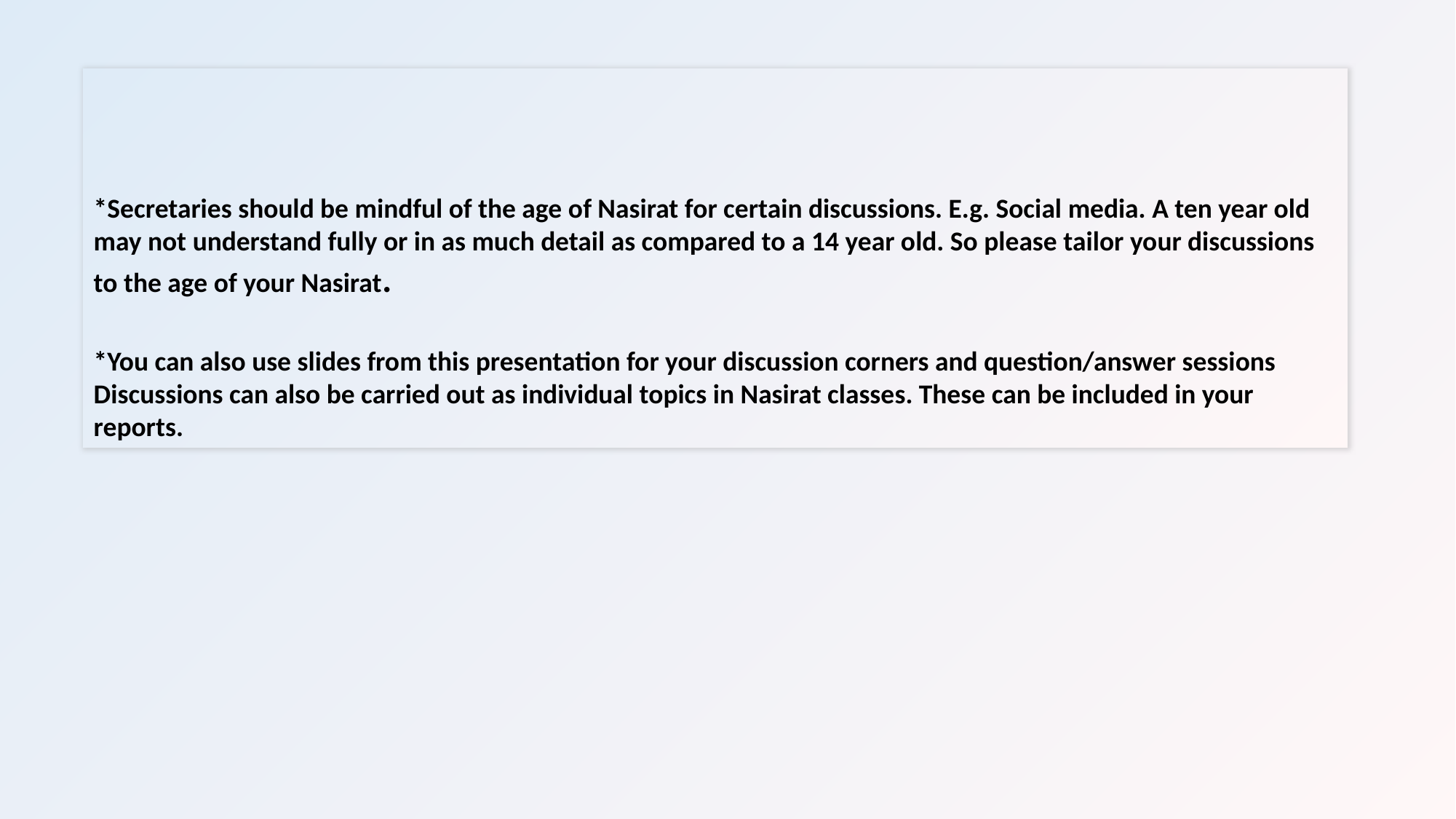

*Secretaries should be mindful of the age of Nasirat for certain discussions. E.g. Social media. A ten year old may not understand fully or in as much detail as compared to a 14 year old. So please tailor your discussions to the age of your Nasirat.

*You can also use slides from this presentation for your discussion corners and question/answer sessions
Discussions can also be carried out as individual topics in Nasirat classes. These can be included in your reports.